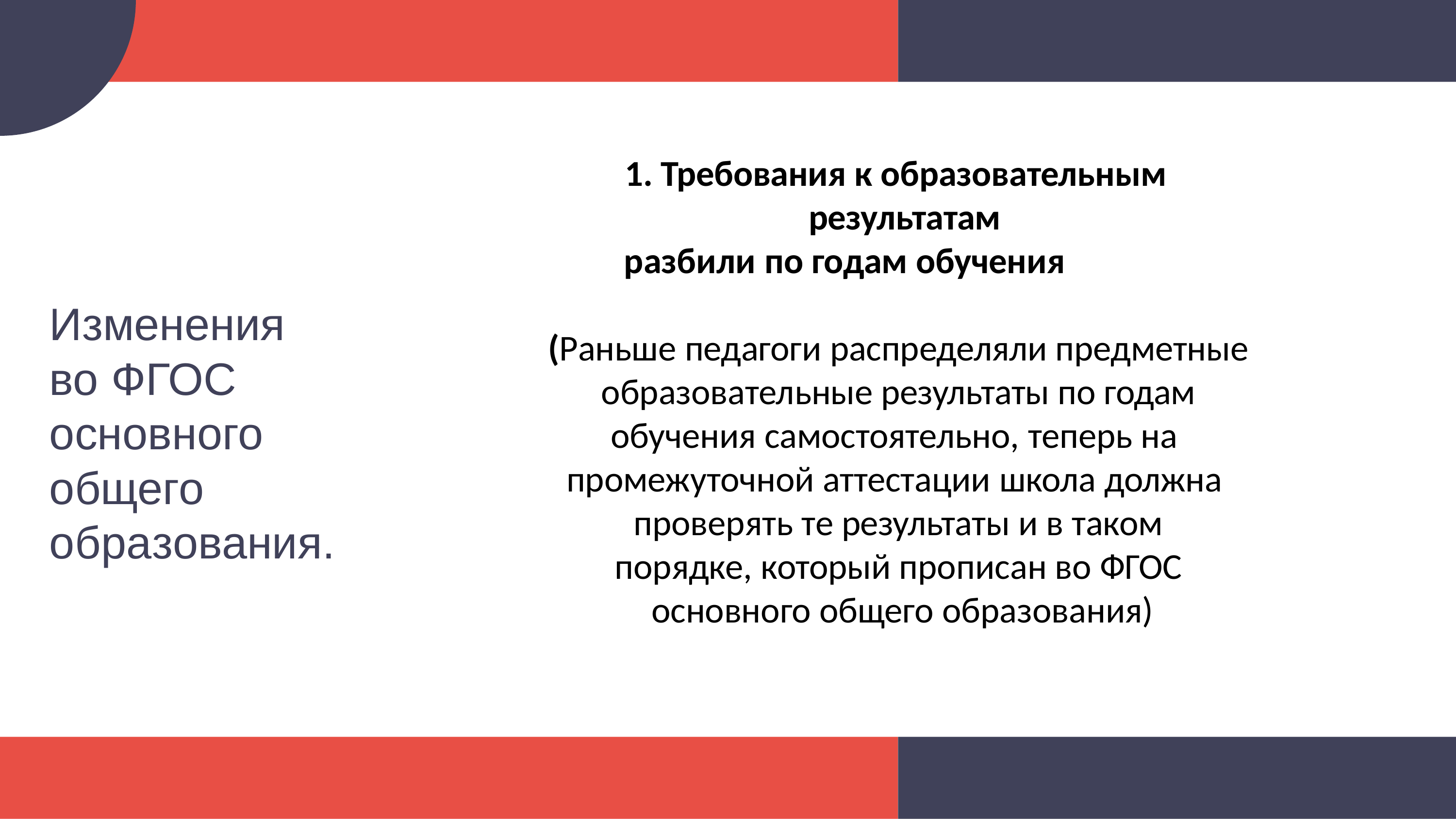

# 1. Требования к образовательным  результатам
разбили по годам обучения
Изменения  во ФГОС  основного  общего  образования.
(Раньше педагоги распределяли предметные  образовательные результаты по годам  обучения самостоятельно, теперь на  промежуточной аттестации школа должна  проверять те результаты и в таком
порядке, который прописан во ФГОС  основного общего образования)